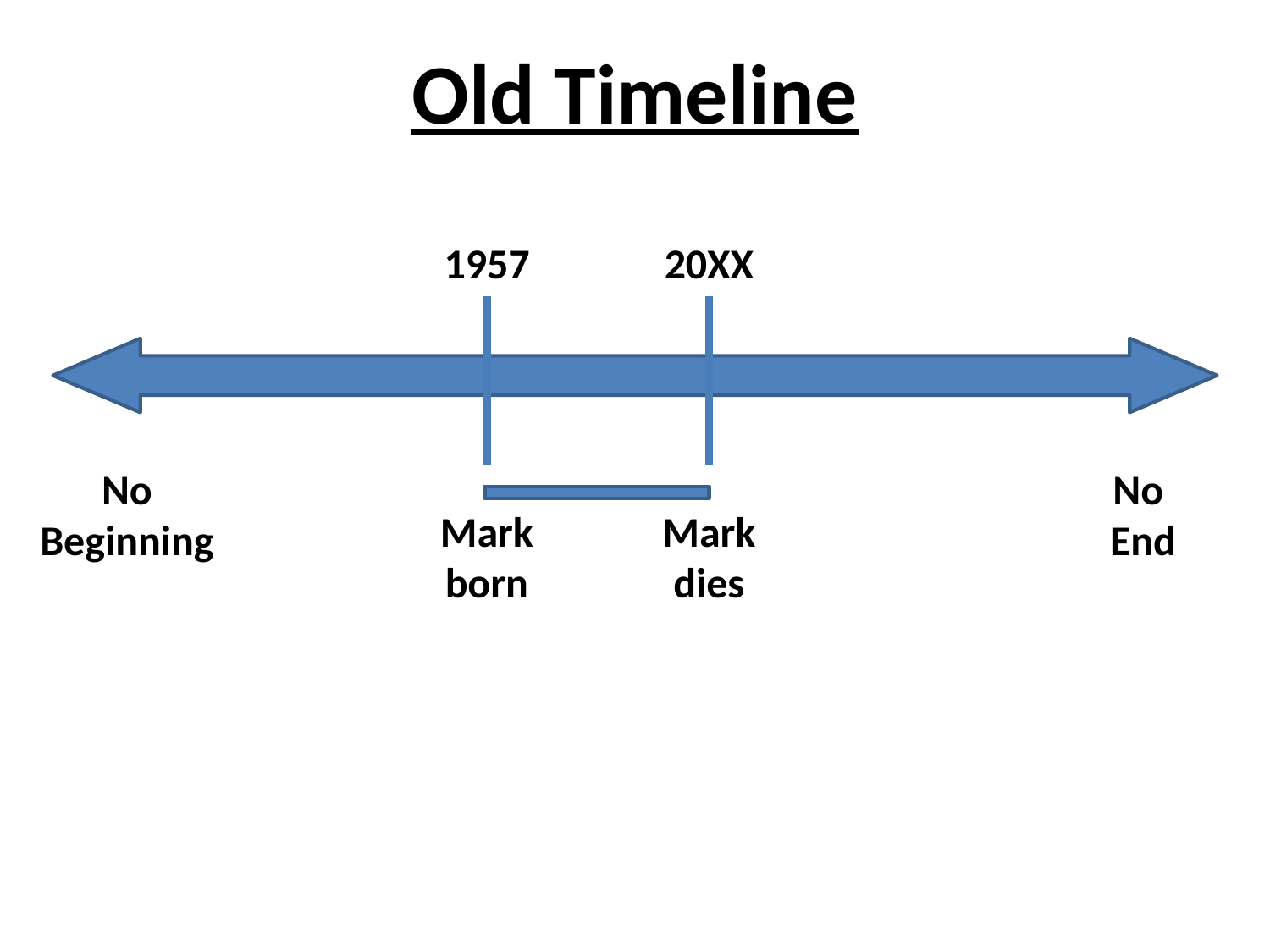

# Old Timeline
1957
20XX

No Beginning
No
End

Mark
born
Mark
dies